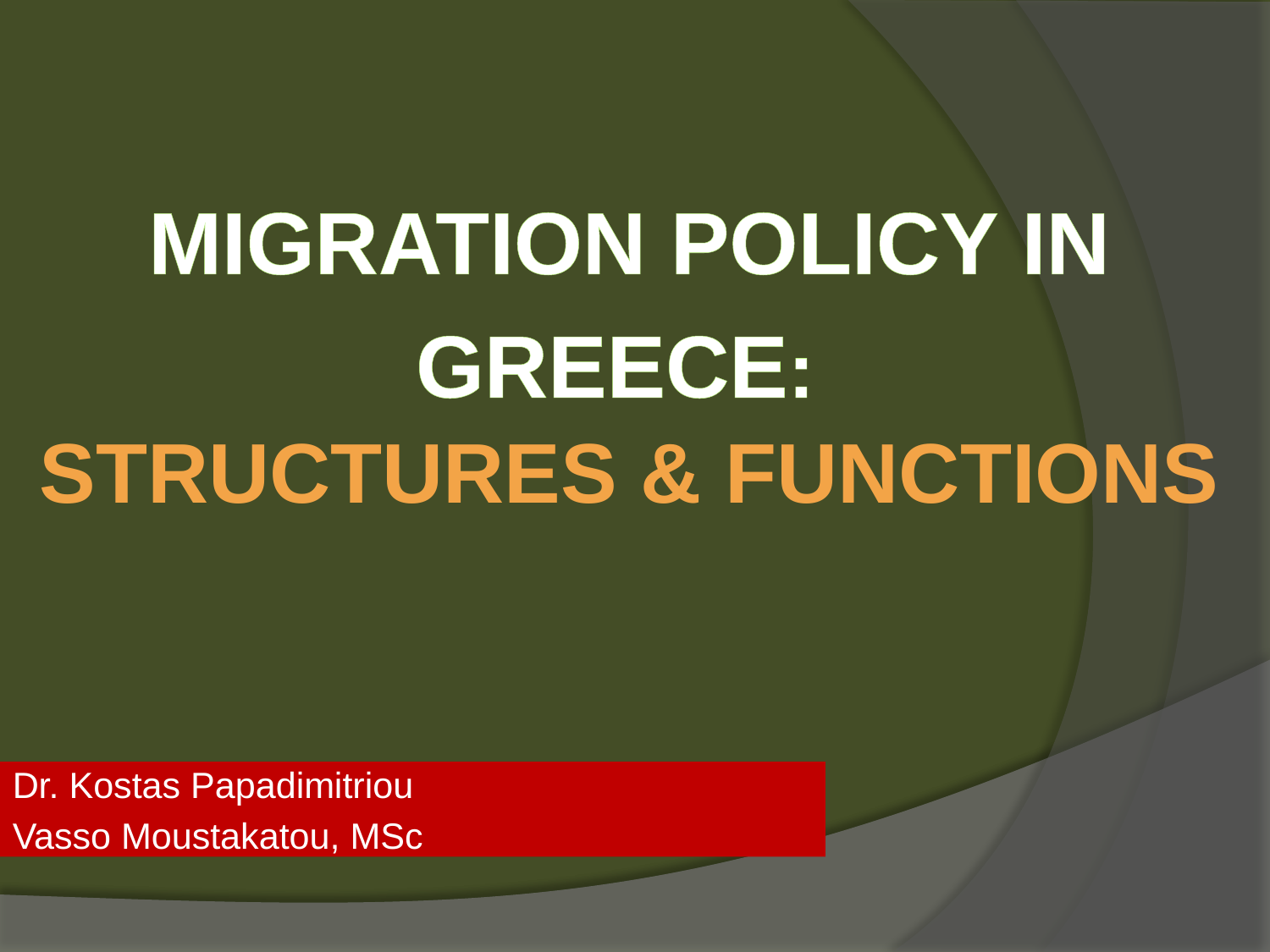

# Migration Policy in Greece: STRUCTURES & FUNCTIONS
Dr. Kostas Papadimitriou
Vasso Moustakatou, MSc